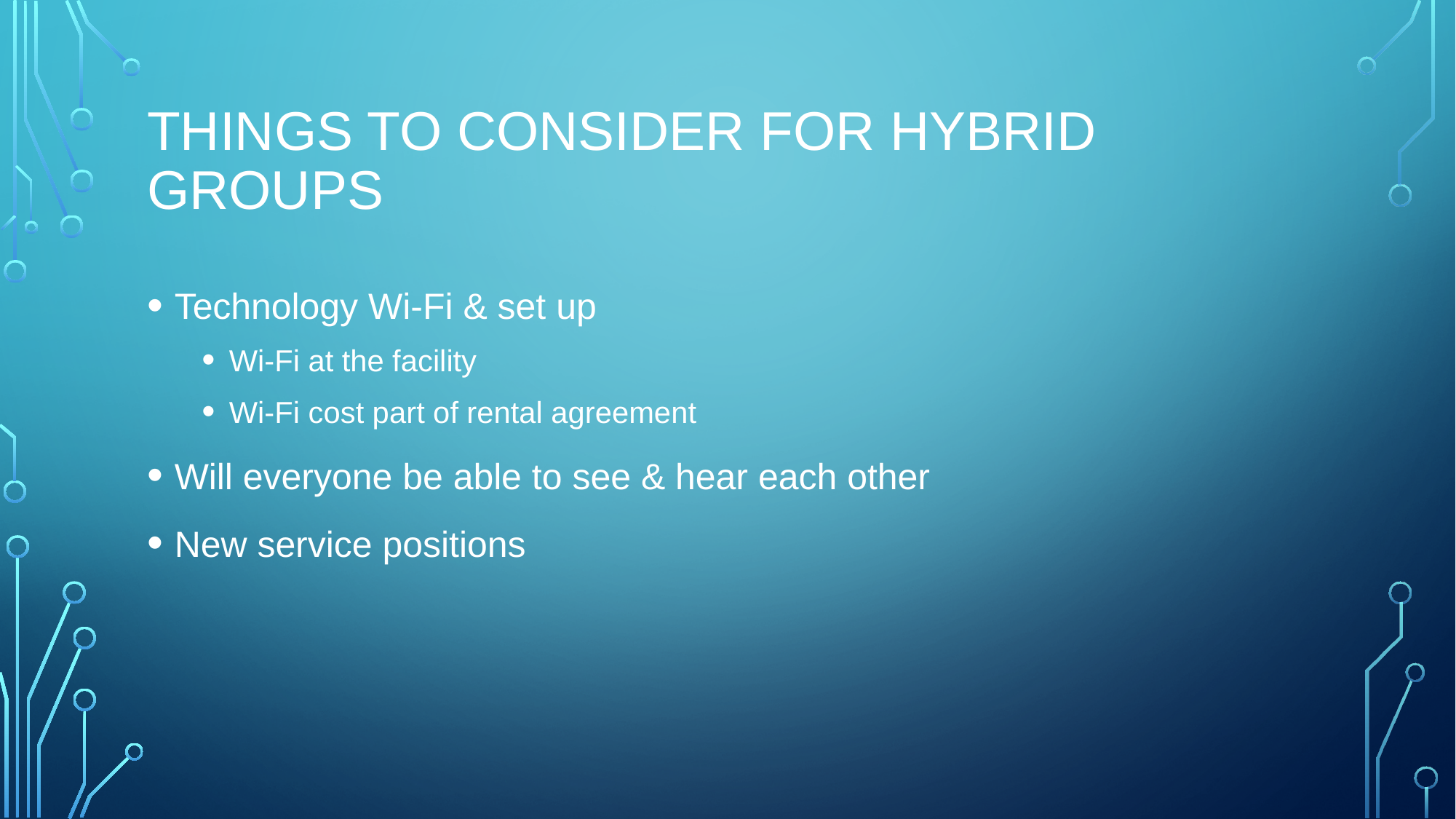

# Things to consider for hybrid GROUPS
Technology Wi-Fi & set up
Wi-Fi at the facility
Wi-Fi cost part of rental agreement
Will everyone be able to see & hear each other
New service positions